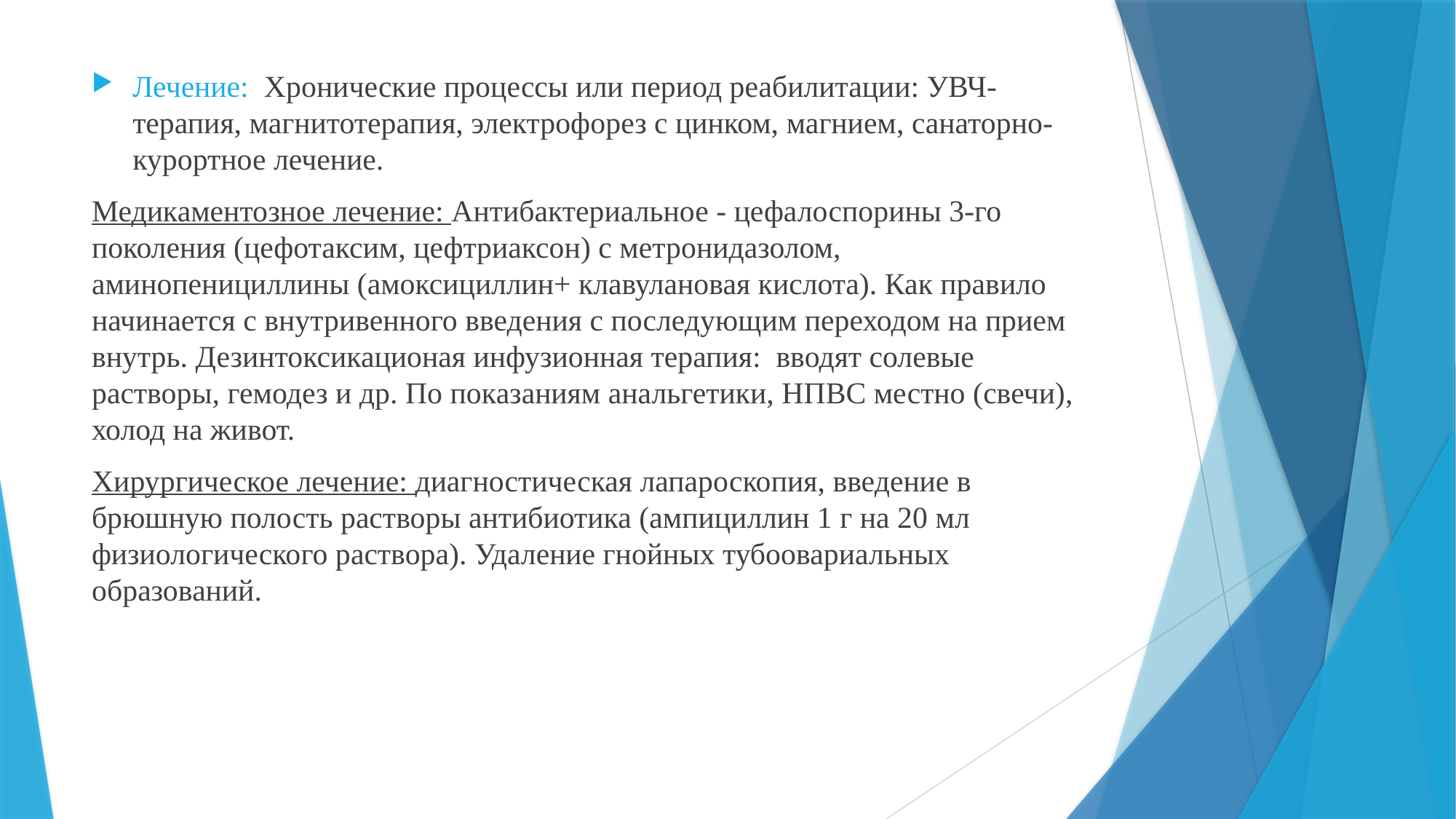

Лечение:  Хронические процессы или период реабилитации: УВЧ-терапия, магнитотерапия, электрофорез с цинком, магнием, санаторно-курортное лечение.
Медикаментозное лечение: Антибактериальное - цефалоспорины 3-го поколения (цефотаксим, цефтриаксон) с метронидазолом, аминопенициллины (амоксициллин+ клавулановая кислота). Как правило начинается с внутривенного введения с последующим переходом на прием внутрь. Дезинтоксикационая инфузионная терапия:  вводят солевые растворы, гемодез и др. По показаниям анальгетики, НПВС местно (свечи), холод на живот.
Хирургическое лечение: диагностическая лапароскопия, введение в брюшную полость растворы антибиотика (ампициллин 1 г на 20 мл физиологического раствора). Удаление гнойных тубоовариальных образований.